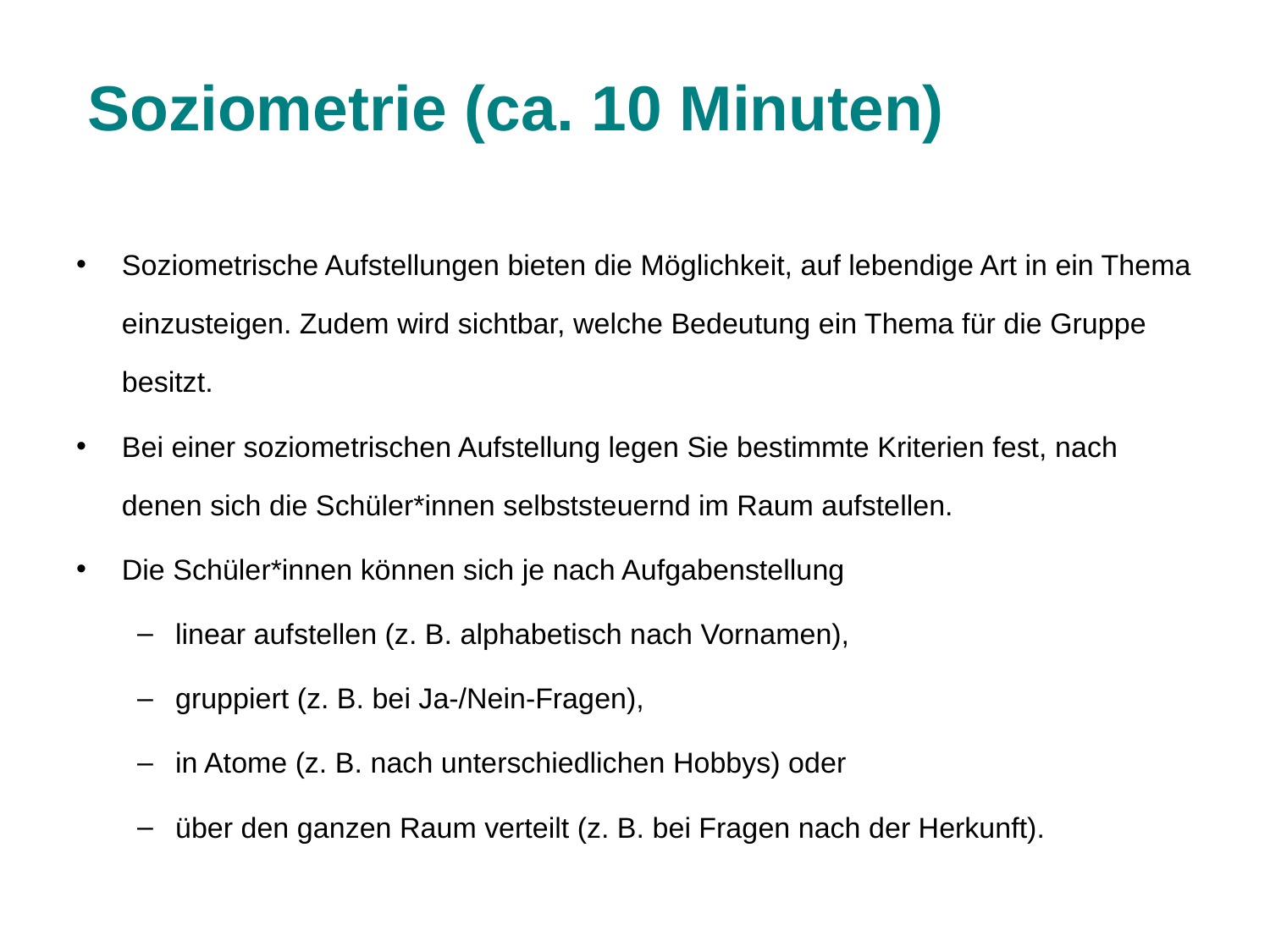

# Soziometrie (ca. 10 Minuten)
Soziometrische Aufstellungen bieten die Möglichkeit, auf lebendige Art in ein Thema einzusteigen. Zudem wird sichtbar, welche Bedeutung ein Thema für die Gruppe besitzt.
Bei einer soziometrischen Aufstellung legen Sie bestimmte Kriterien fest, nach denen sich die Schüler*innen selbststeuernd im Raum aufstellen.
Die Schüler*innen können sich je nach Aufgabenstellung
linear aufstellen (z. B. alphabetisch nach Vornamen),
gruppiert (z. B. bei Ja-/Nein-Fragen),
in Atome (z. B. nach unterschiedlichen Hobbys) oder
über den ganzen Raum verteilt (z. B. bei Fragen nach der Herkunft).